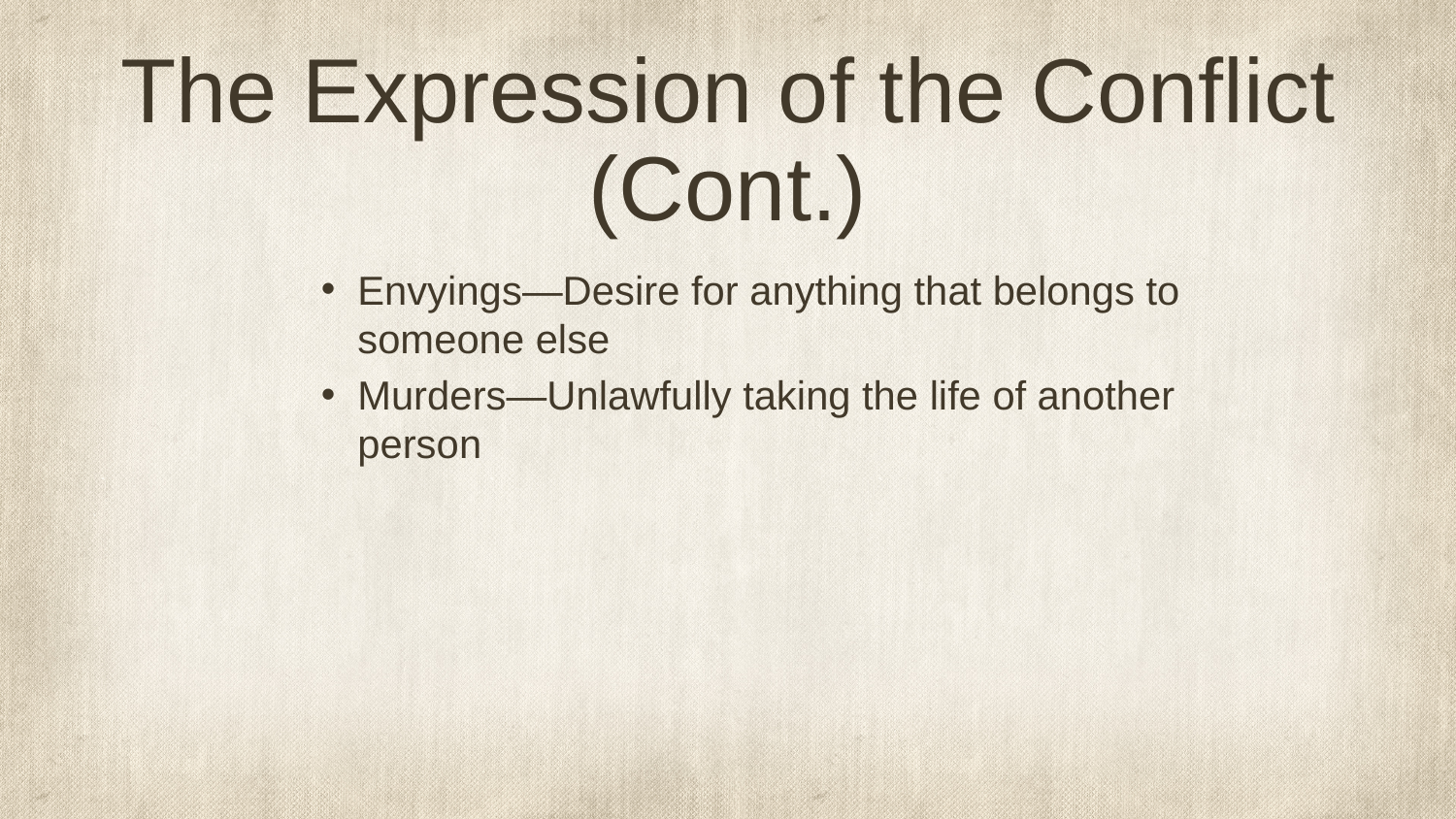

# The Expression of the Conflict (Cont.)
Envyings—Desire for anything that belongs to someone else
Murders—Unlawfully taking the life of another person